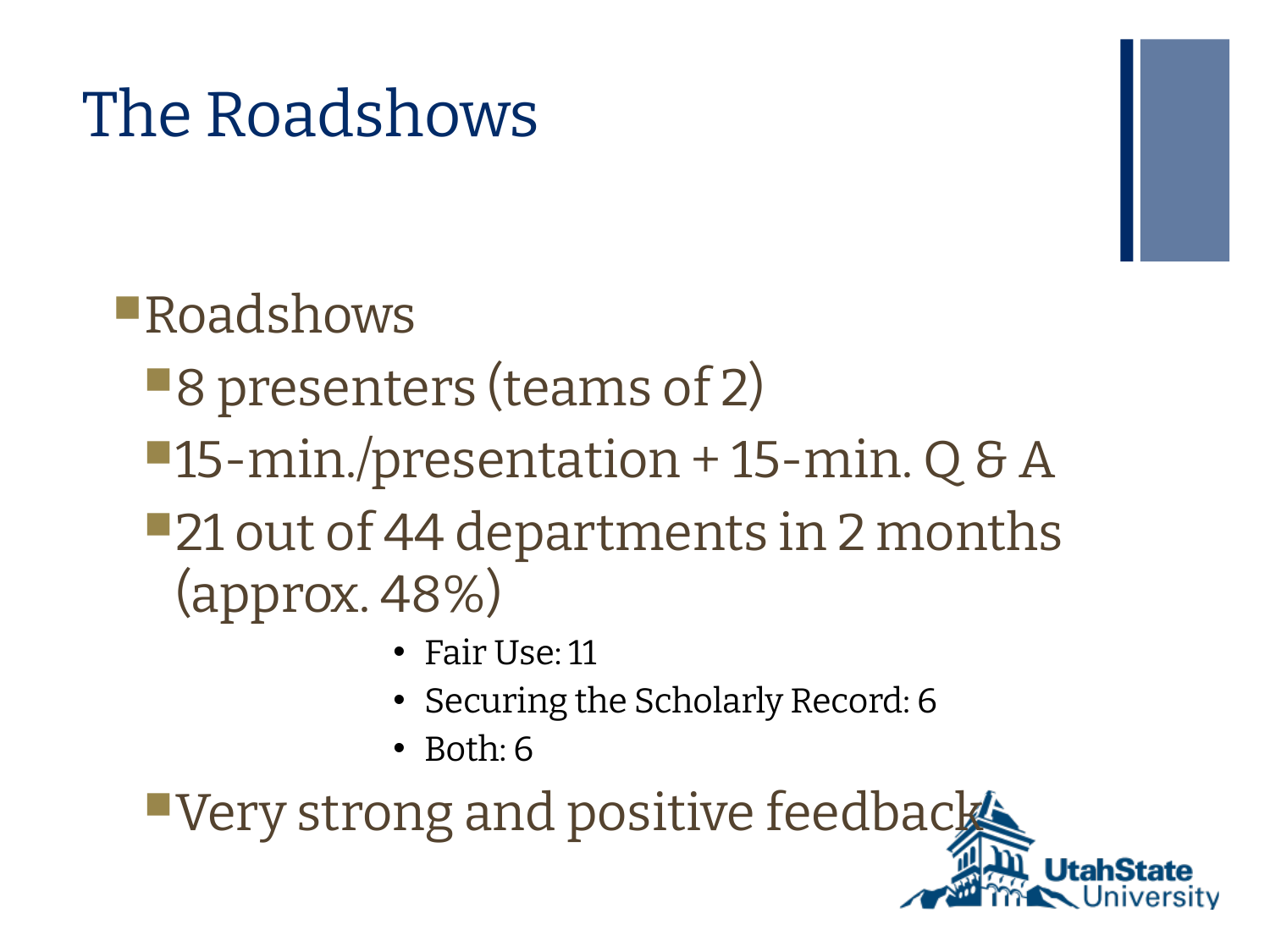

# The Roadshows
Roadshows
8 presenters (teams of 2)
15-min./presentation + 15-min. Q & A
21 out of 44 departments in 2 months (approx. 48%)
Fair Use: 11
Securing the Scholarly Record: 6
Both: 6
Very strong and positive feedback